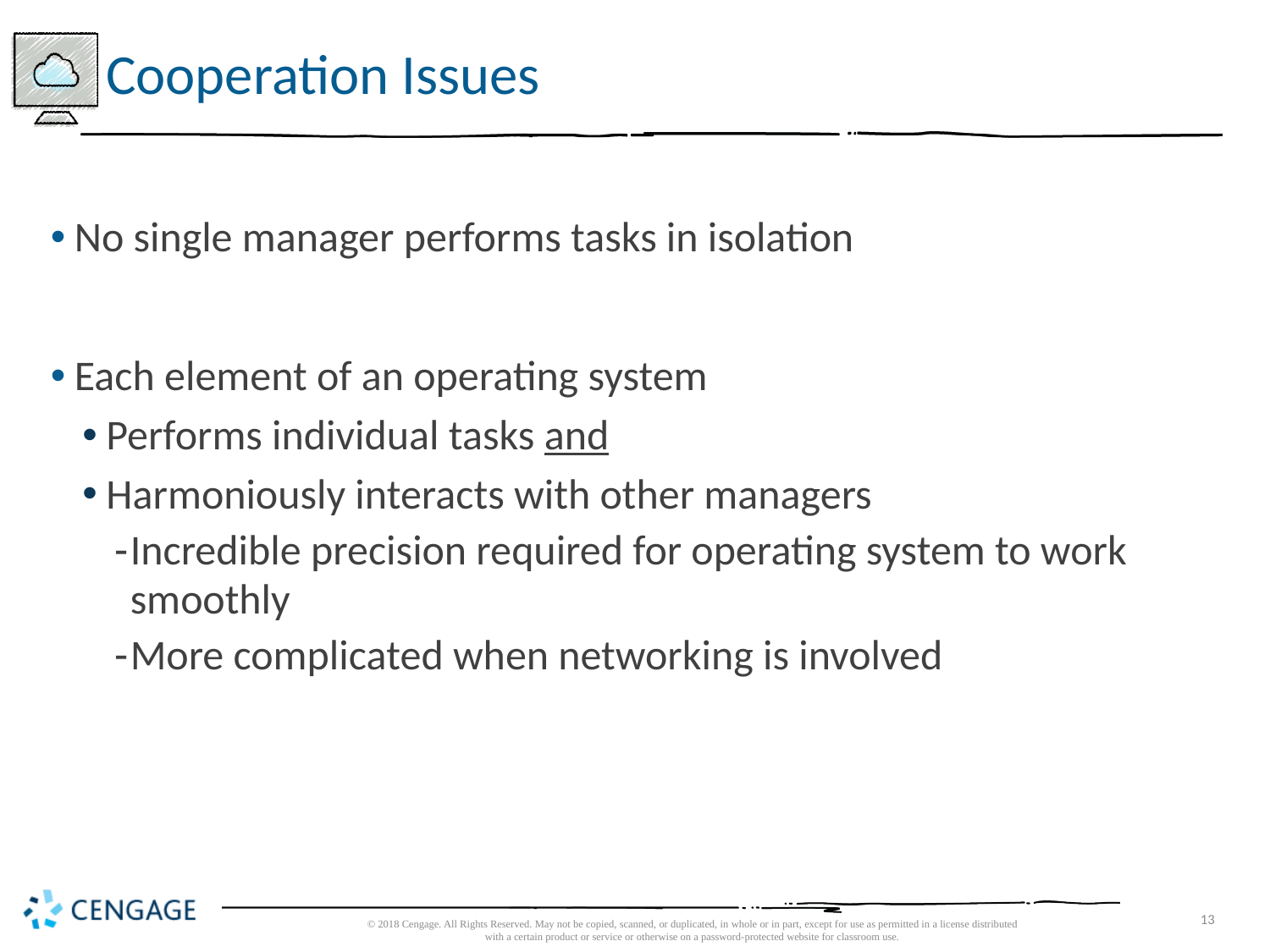

# Cooperation Issues
No single manager performs tasks in isolation

Each element of an operating system
Performs individual tasks and
Harmoniously interacts with other managers
Incredible precision required for operating system to work smoothly
More complicated when networking is involved
© 2018 Cengage. All Rights Reserved. May not be copied, scanned, or duplicated, in whole or in part, except for use as permitted in a license distributed with a certain product or service or otherwise on a password-protected website for classroom use.